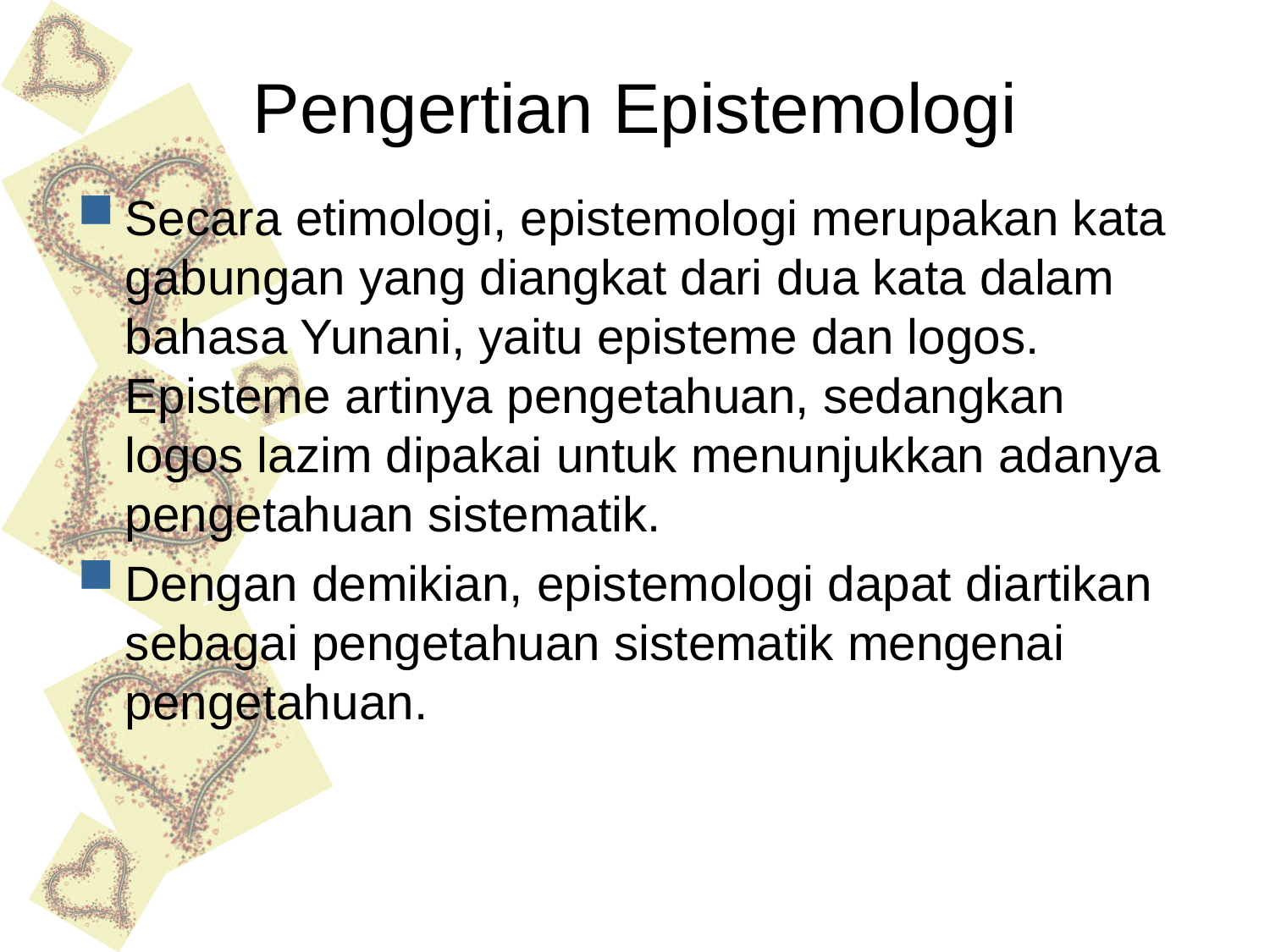

# Pengertian Epistemologi
Secara etimologi, epistemologi merupakan kata gabungan yang diangkat dari dua kata dalam bahasa Yunani, yaitu episteme dan logos. Episteme artinya pengetahuan, sedangkan logos lazim dipakai untuk menunjukkan adanya pengetahuan sistematik.
Dengan demikian, epistemologi dapat diartikan sebagai pengetahuan sistematik mengenai pengetahuan.